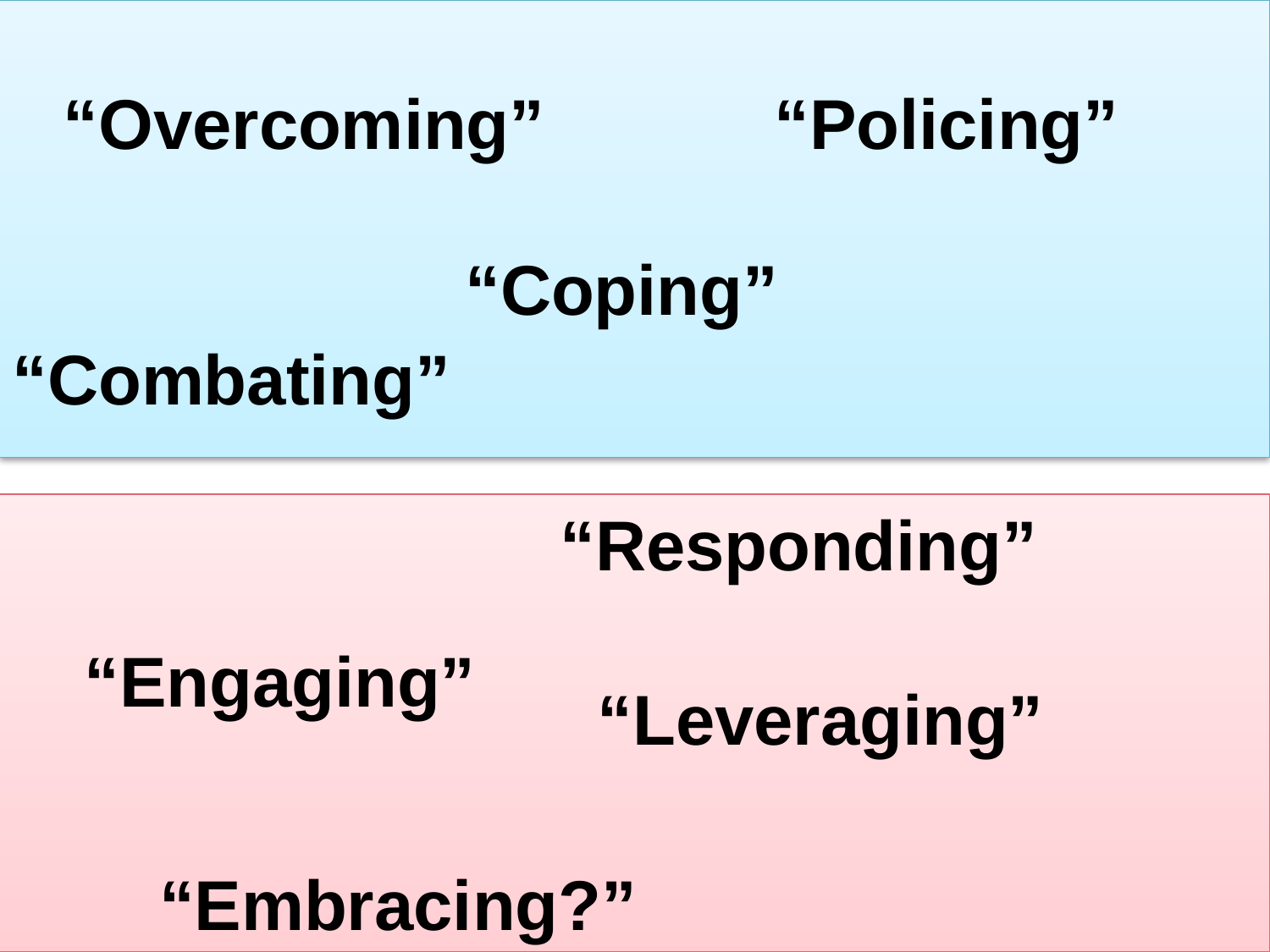

“Overcoming”
“Policing”
“Coping”
“Combating”
“Responding”

“Engaging”
“Leveraging”
“Embracing?”